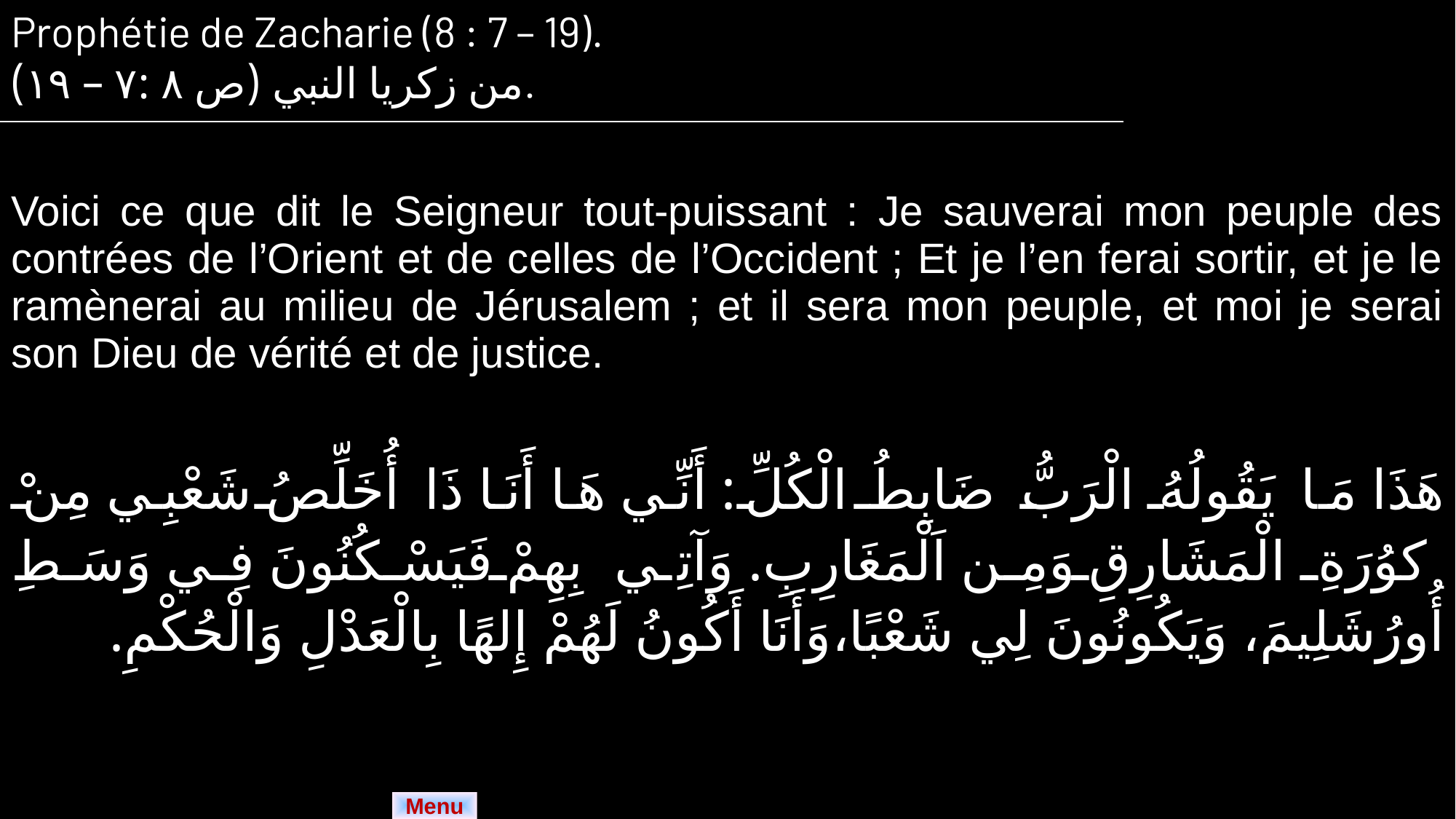

| Prophétie de Zacharie (8 : 7 – 19). من زكريا النبي (ص ٨ :٧ – ١٩). |
| --- |
| Voici ce que dit le Seigneur tout-puissant : Je sauverai mon peuple des contrées de l’Orient et de celles de l’Occident ; Et je l’en ferai sortir, et je le ramènerai au milieu de Jérusalem ; et il sera mon peuple, et moi je serai son Dieu de vérité et de justice. |
| --- |
| هَذَا مَا يَقُولُهُ الْرَبُّ ضَابِطُ الْكُلِّ: أَنِّي هَا أَنَا ذَا أُخَلِّصُ شَعْبِي مِنْ كوُرَةِ الْمَشَارِقِ وَمِن اَلْمَغَارِبِ. وَآتِي بِهِمْ فَيَسْكُنُونَ فِي وَسَطِ أُورُشَلِيمَ، وَيَكُونُونَ لِي شَعْبًا،وَأَنَا أَكُونُ لَهُمْ إِلهًا بِالْعَدْلِ وَالْحُكْمِ. |